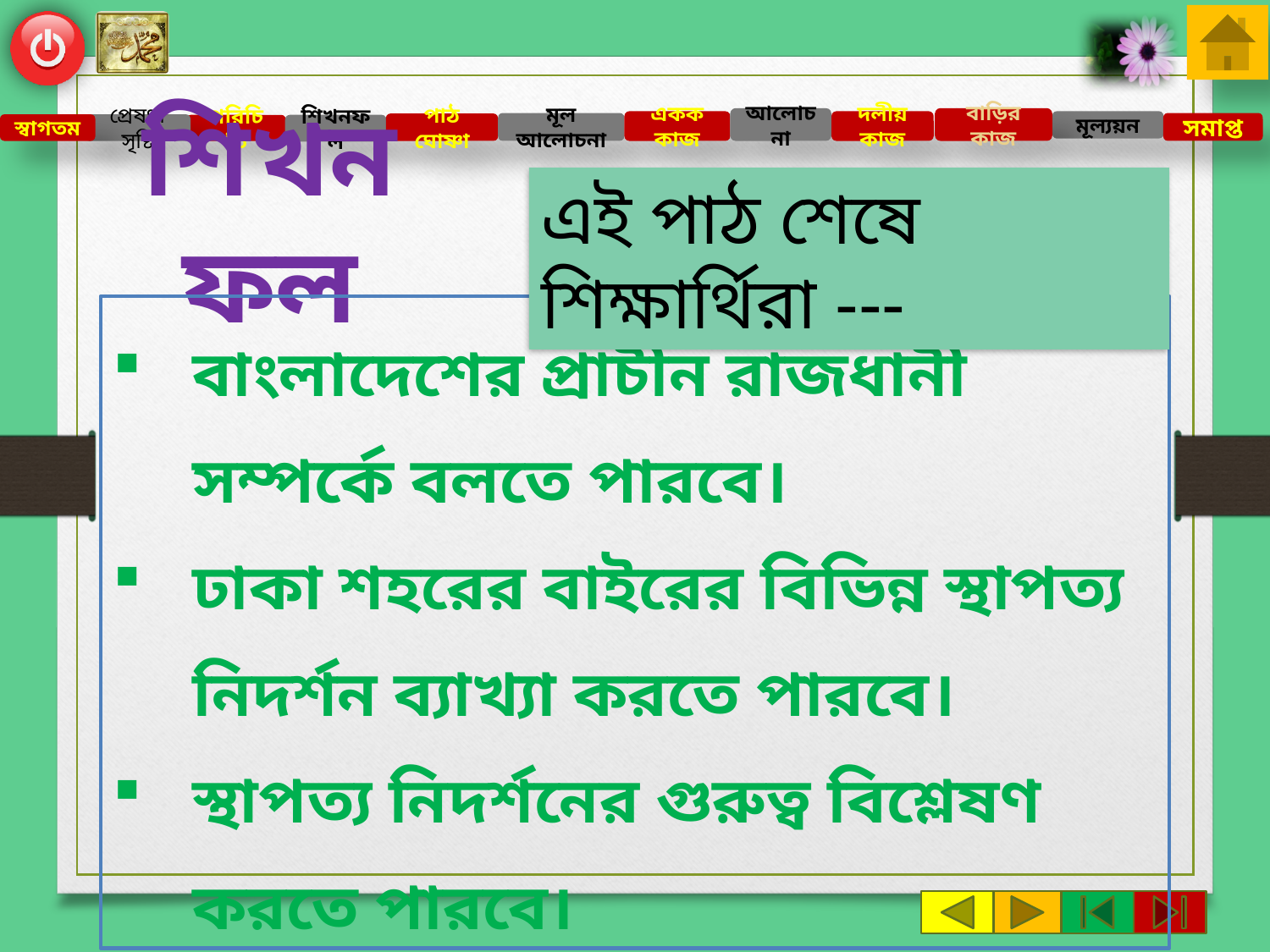

শিখনফল
এই পাঠ শেষে শিক্ষার্থিরা ---
বাংলাদেশের প্রাচীন রাজধানী সম্পর্কে বলতে পারবে।
ঢাকা শহরের বাইরের বিভিন্ন স্থাপত্য নিদর্শন ব্যাখ্যা করতে পারবে।
স্থাপত্য নিদর্শনের গুরুত্ব বিশ্লেষণ করতে পারবে।